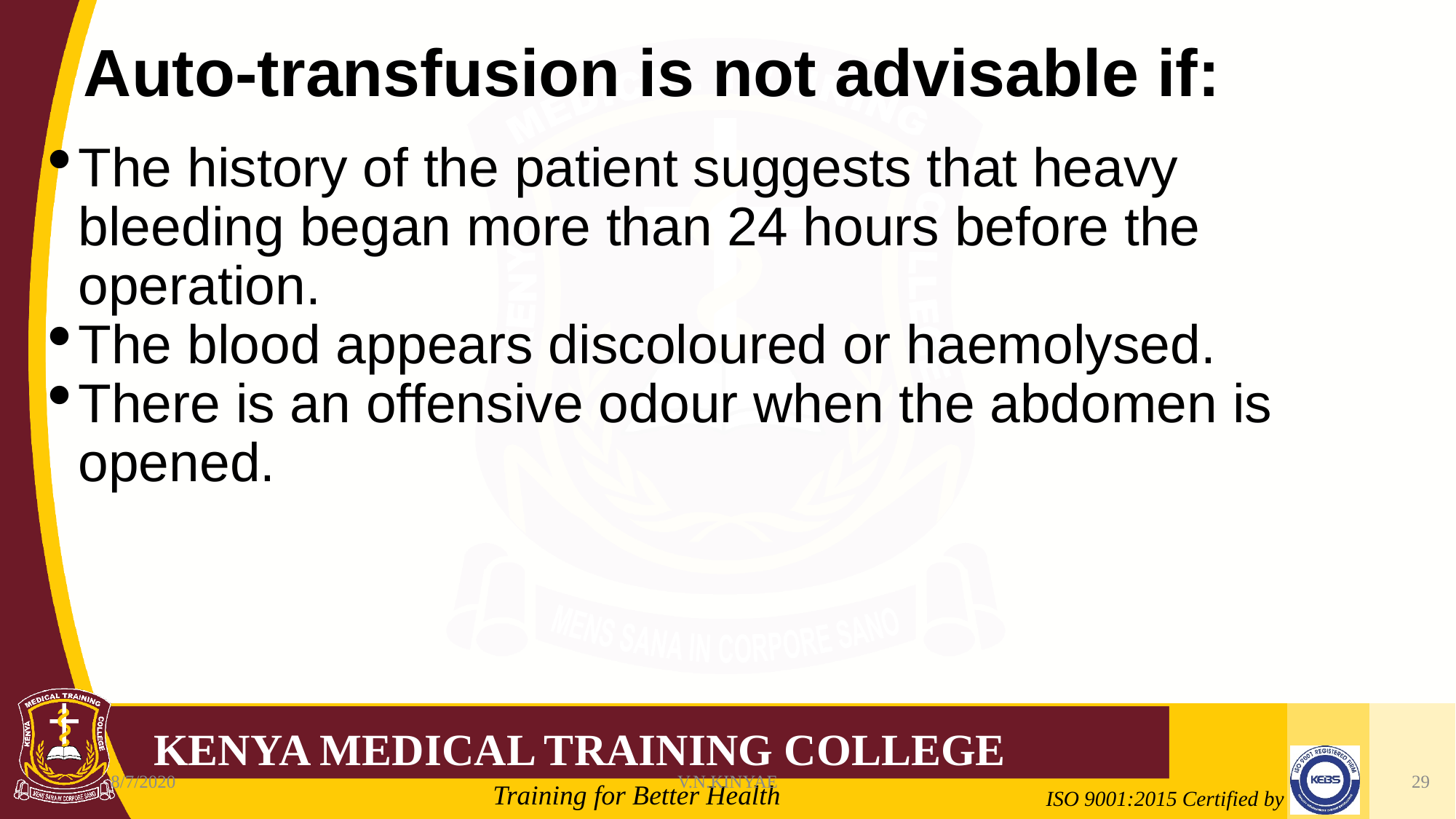

# Auto-transfusion is not advisable if:
The history of the patient suggests that heavy bleeding began more than 24 hours before the operation.
The blood appears discoloured or haemolysed.
There is an offensive odour when the abdomen is opened.

8/7/2020
V.N.KINYAE
29